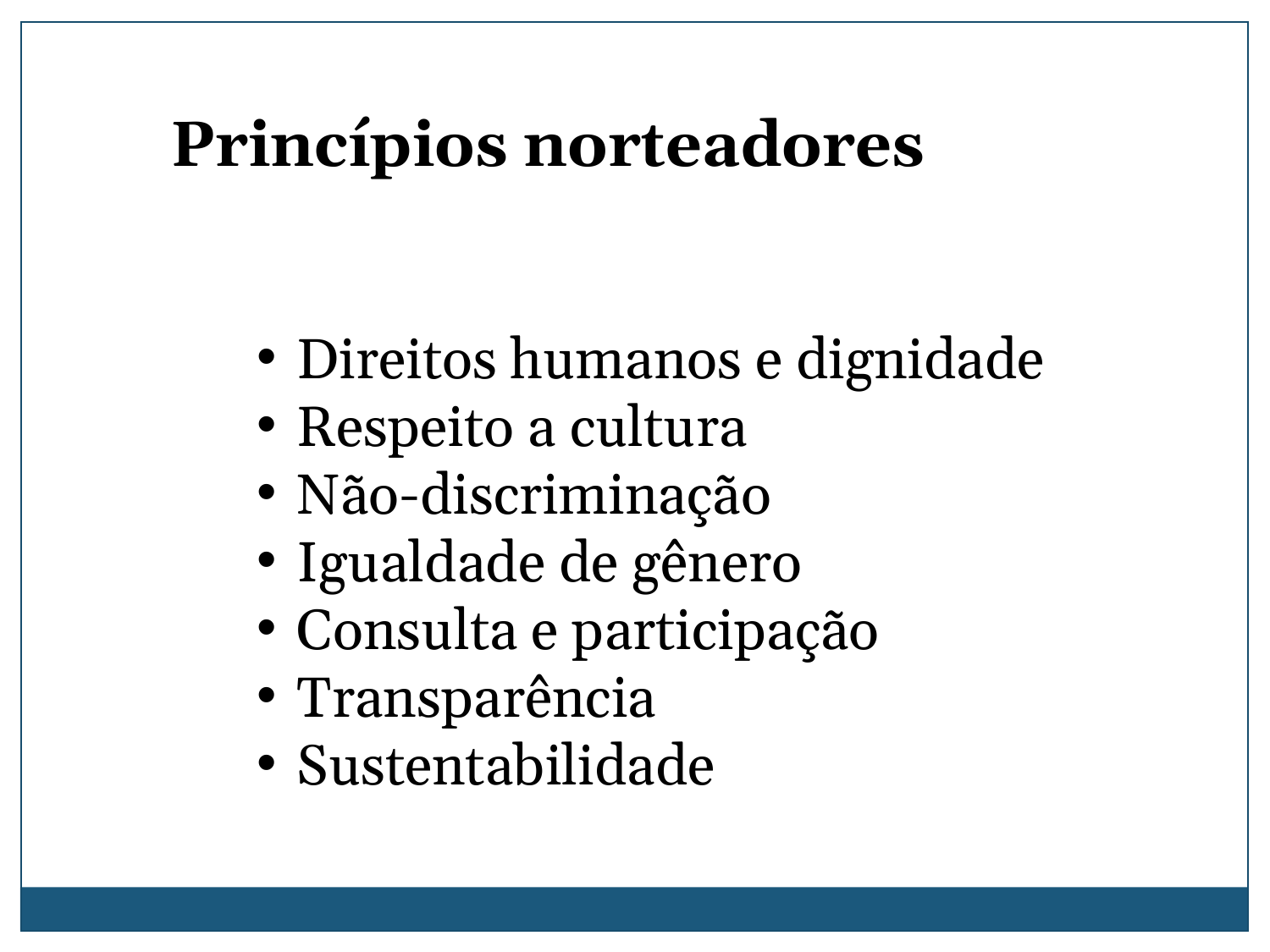

Princípios norteadores
Direitos humanos e dignidade
Respeito a cultura
Não-discriminação
Igualdade de gênero
Consulta e participação
Transparência
Sustentabilidade